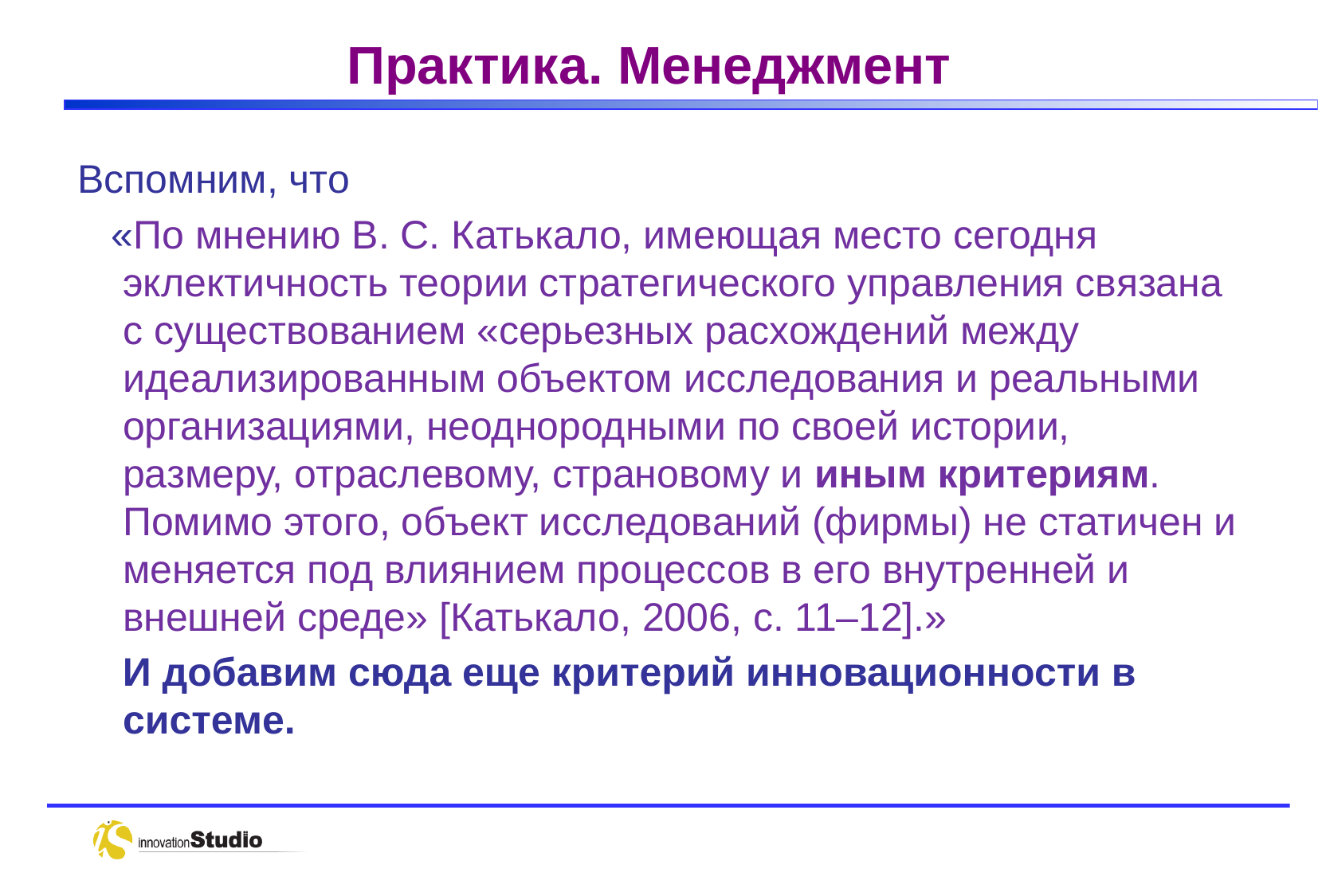

# Практика. Менеджмент
Вспомним, что
   «По мнению В. С. Катькало, имеющая место сегодня эклектичность теории стратегического управления связана с существованием «серьезных расхождений между идеализированным объектом исследования и реальными организациями, неоднородными по своей истории, размеру, отраслевому, страновому и иным критериям. Помимо этого, объект исследований (фирмы) не статичен и меняется под влиянием процессов в его внутренней и внешней среде» [Катькало, 2006, с. 11–12].»
    И добавим сюда еще критерий инновационности в системе.